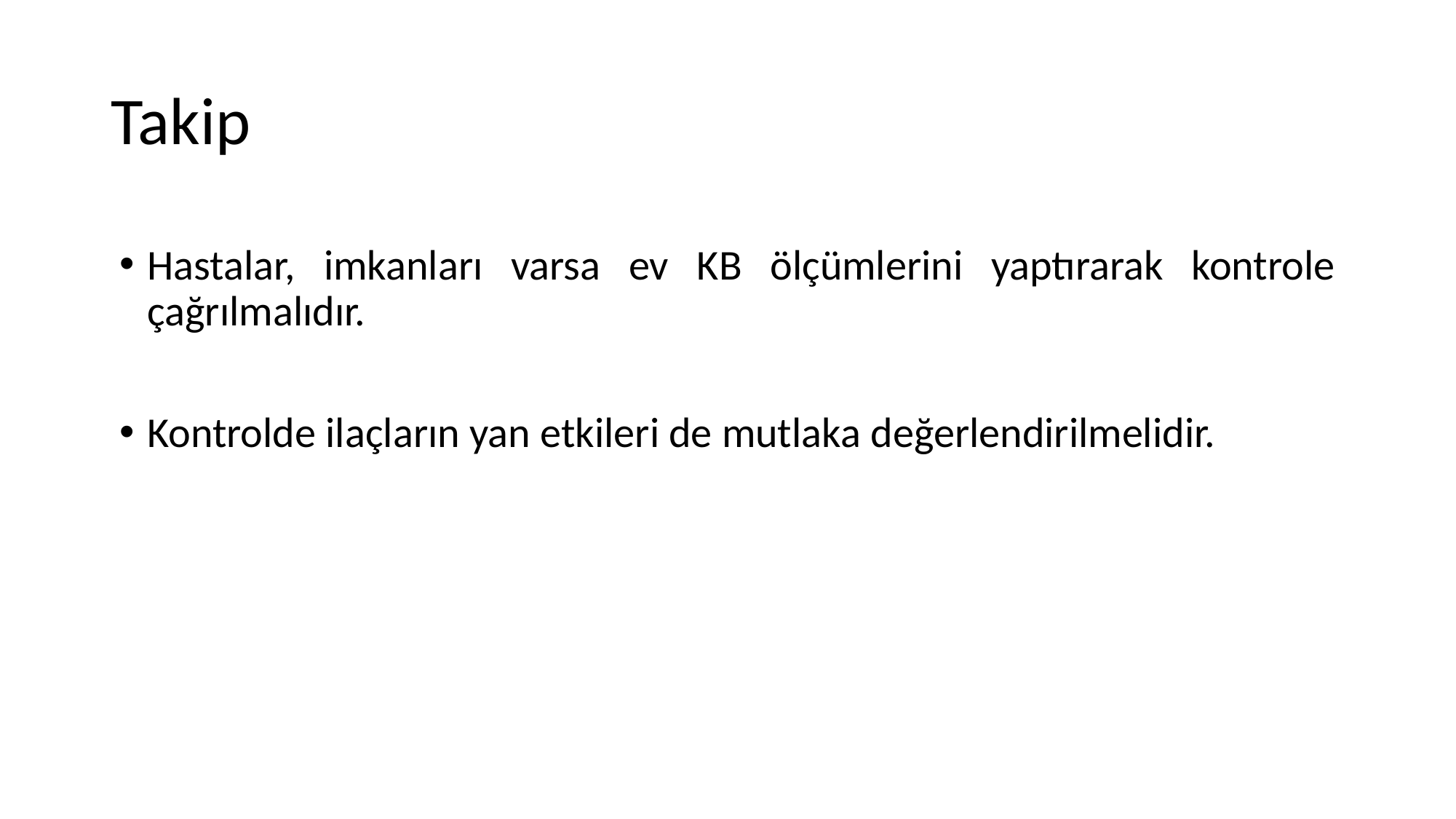

# Takip
Hastalar, imkanları varsa ev KB ölçümlerini yaptırarak kontrole çağrılmalıdır.

Kontrolde ilaçların yan etkileri de mutlaka değerlendirilmelidir.